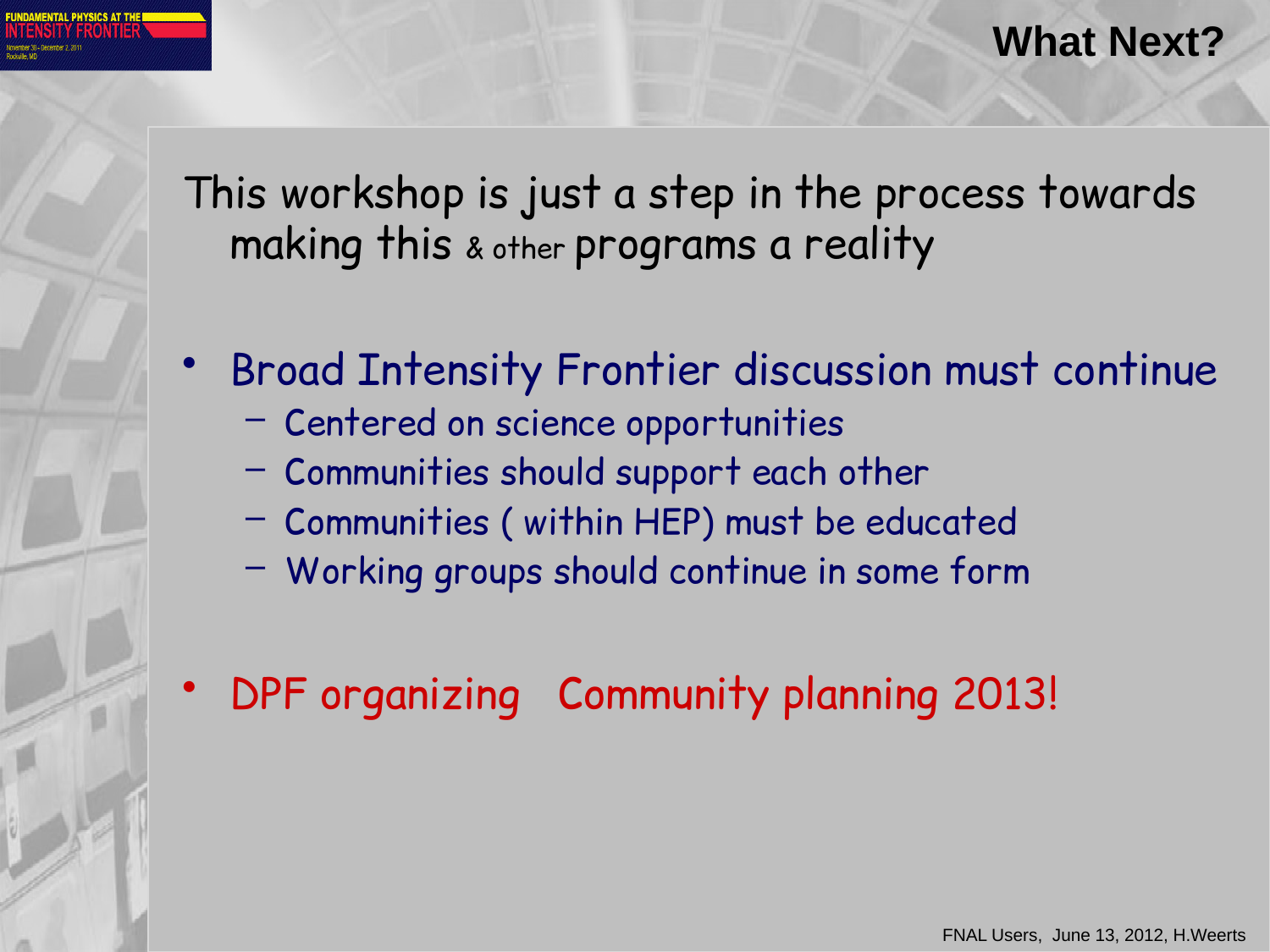

# What Next?
This workshop is just a step in the process towards making this & other programs a reality

Broad Intensity Frontier discussion must continue
Centered on science opportunities
Communities should support each other
Communities ( within HEP) must be educated
Working groups should continue in some form

DPF organizing   Community planning 2013!